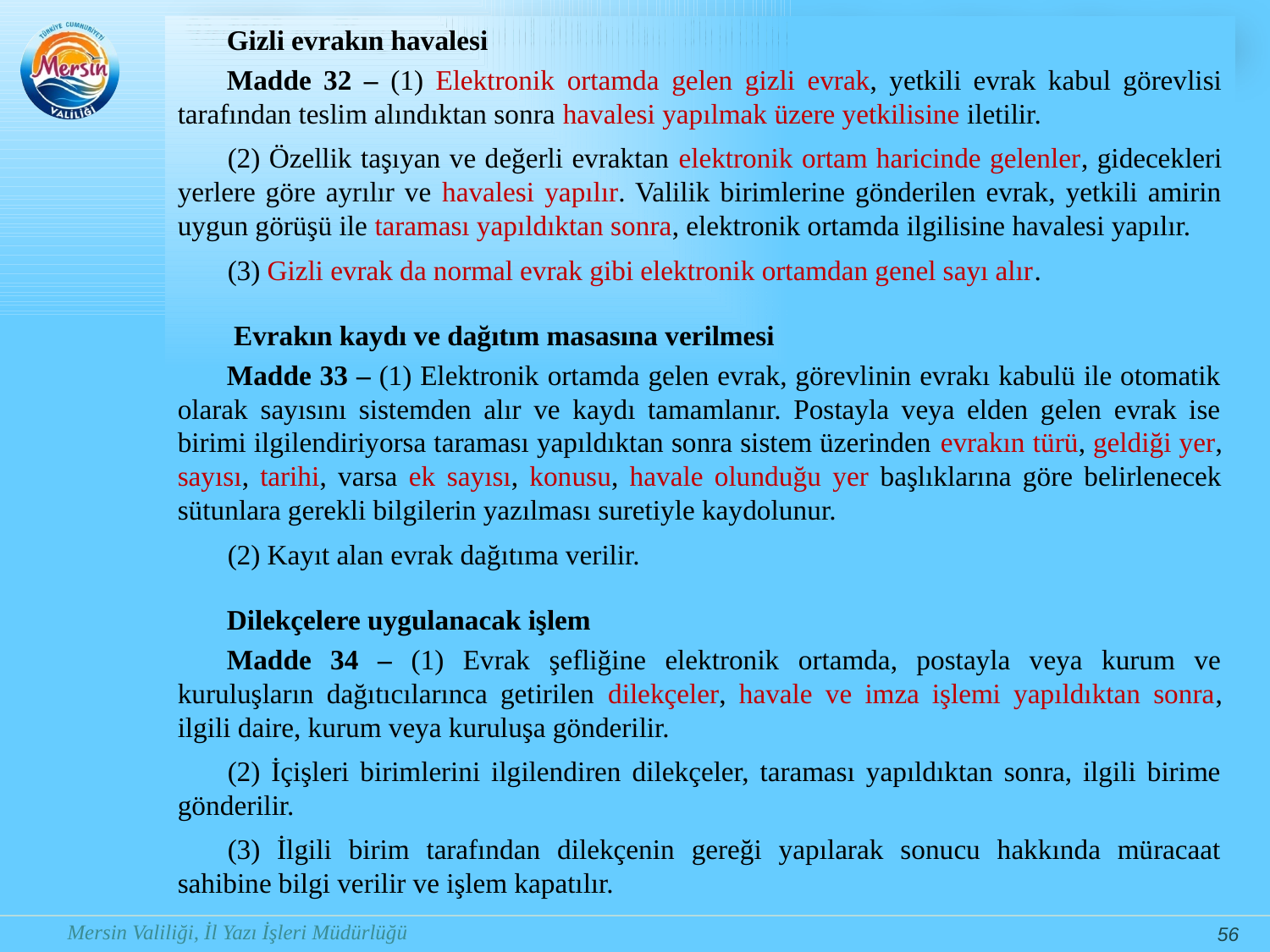

Gizli evrakın havalesi
Madde 32 – (1) Elektronik ortamda gelen gizli evrak, yetkili evrak kabul görevlisi tarafından teslim alındıktan sonra havalesi yapılmak üzere yetkilisine iletilir.
(2) Özellik taşıyan ve değerli evraktan elektronik ortam haricinde gelenler, gidecekleri yerlere göre ayrılır ve havalesi yapılır. Valilik birimlerine gönderilen evrak, yetkili amirin uygun görüşü ile taraması yapıldıktan sonra, elektronik ortamda ilgilisine havalesi yapılır.
(3) Gizli evrak da normal evrak gibi elektronik ortamdan genel sayı alır.
 Evrakın kaydı ve dağıtım masasına verilmesi
Madde 33 – (1) Elektronik ortamda gelen evrak, görevlinin evrakı kabulü ile otomatik olarak sayısını sistemden alır ve kaydı tamamlanır. Postayla veya elden gelen evrak ise birimi ilgilendiriyorsa taraması yapıldıktan sonra sistem üzerinden evrakın türü, geldiği yer, sayısı, tarihi, varsa ek sayısı, konusu, havale olunduğu yer başlıklarına göre belirlenecek sütunlara gerekli bilgilerin yazılması suretiyle kaydolunur.
(2) Kayıt alan evrak dağıtıma verilir.
Dilekçelere uygulanacak işlem
Madde 34 – (1) Evrak şefliğine elektronik ortamda, postayla veya kurum ve kuruluşların dağıtıcılarınca getirilen dilekçeler, havale ve imza işlemi yapıldıktan sonra, ilgili daire, kurum veya kuruluşa gönderilir.
(2) İçişleri birimlerini ilgilendiren dilekçeler, taraması yapıldıktan sonra, ilgili birime gönderilir.
(3) İlgili birim tarafından dilekçenin gereği yapılarak sonucu hakkında müracaat sahibine bilgi verilir ve işlem kapatılır.
56